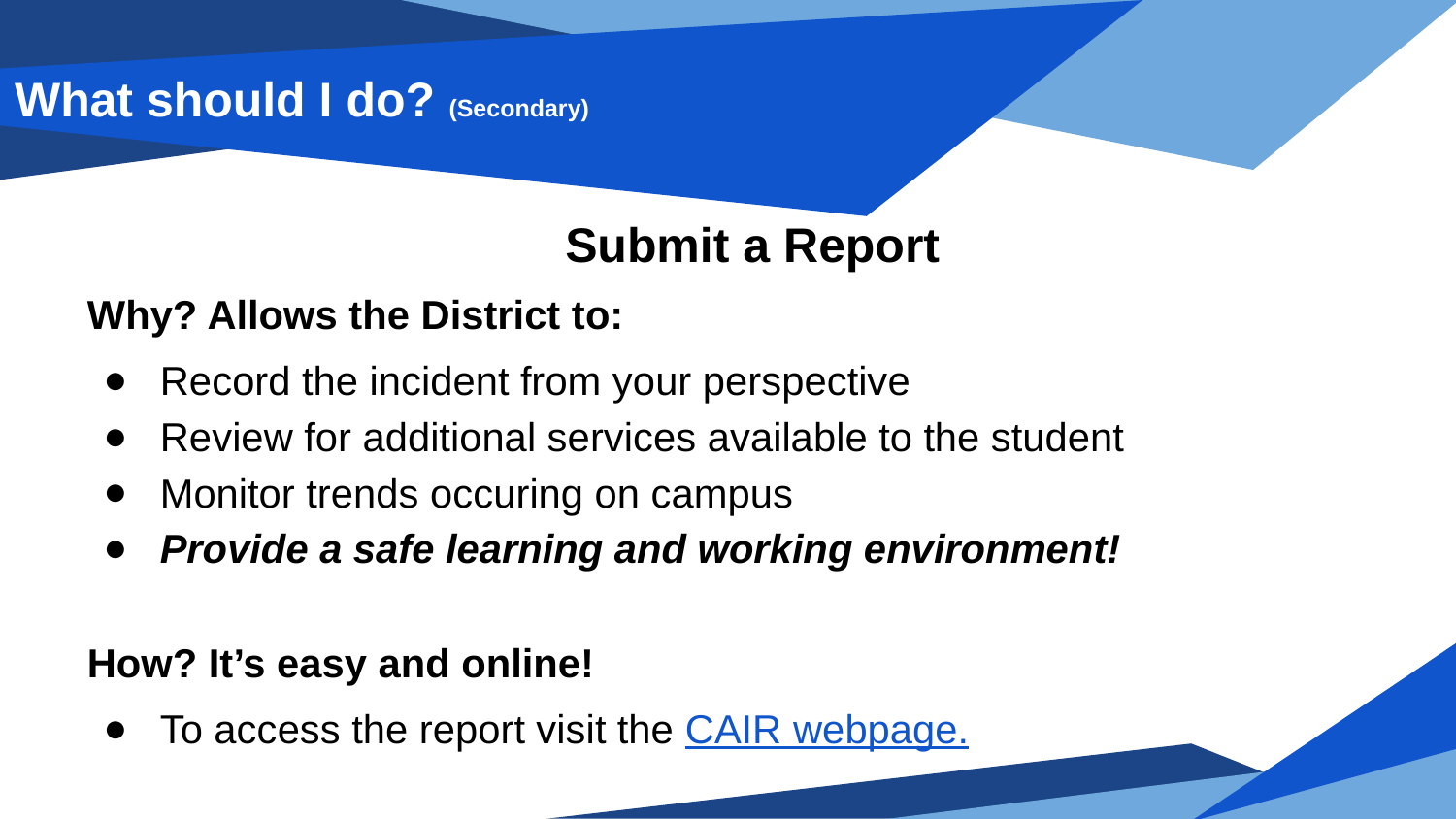

# What should I do? (Secondary)
Submit a Report
Why? Allows the District to:
Record the incident from your perspective
Review for additional services available to the student
Monitor trends occuring on campus
Provide a safe learning and working environment!

How? It’s easy and online!
To access the report visit the CAIR webpage.